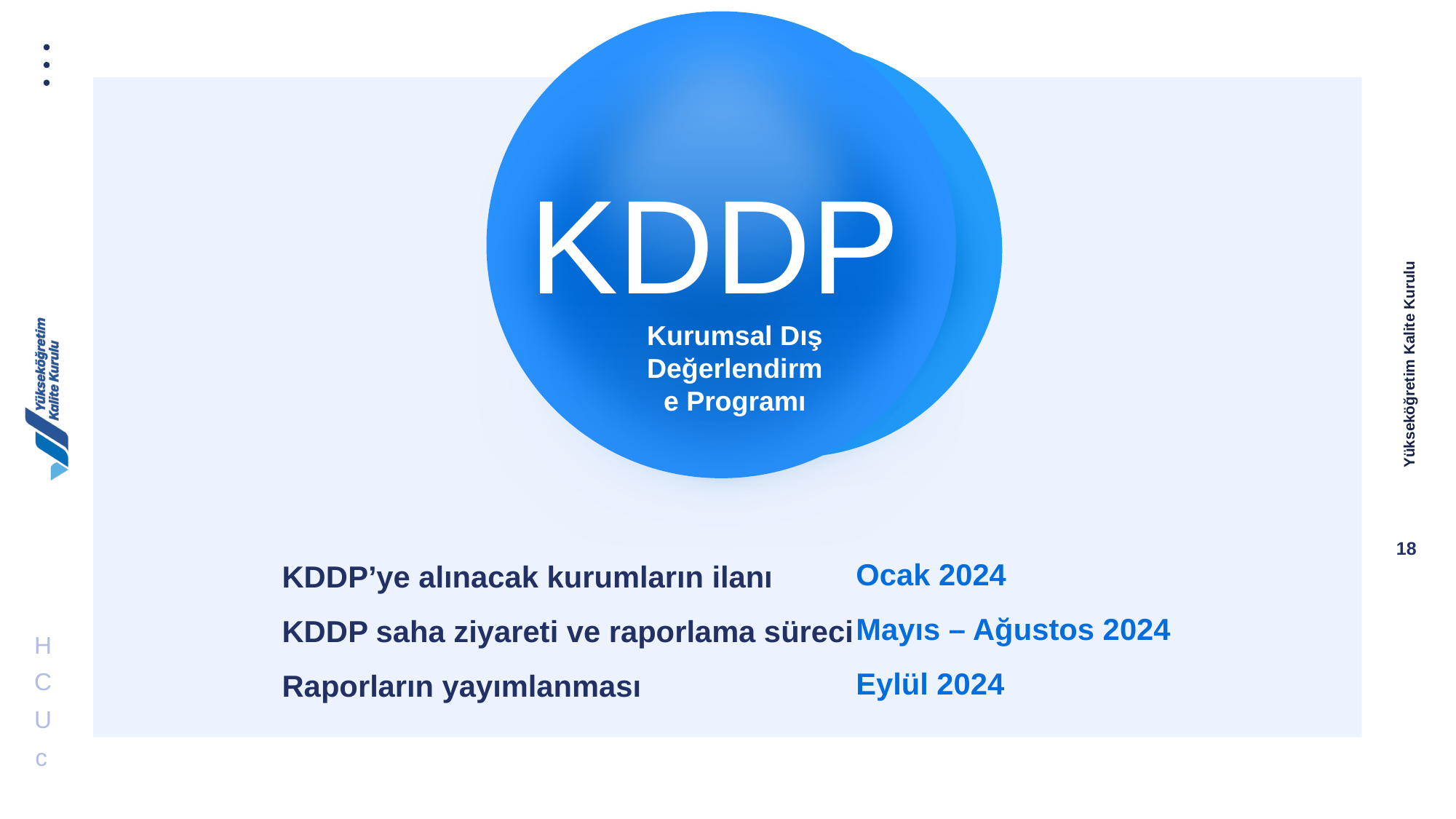

T
KDDP
Kurumsal Dış Değerlendirme Programı
Ocak 2024
Mayıs – Ağustos 2024
Eylül 2024
KDDP’ye alınacak kurumların ilanı
KDDP saha ziyareti ve raporlama süreci
Raporların yayımlanması